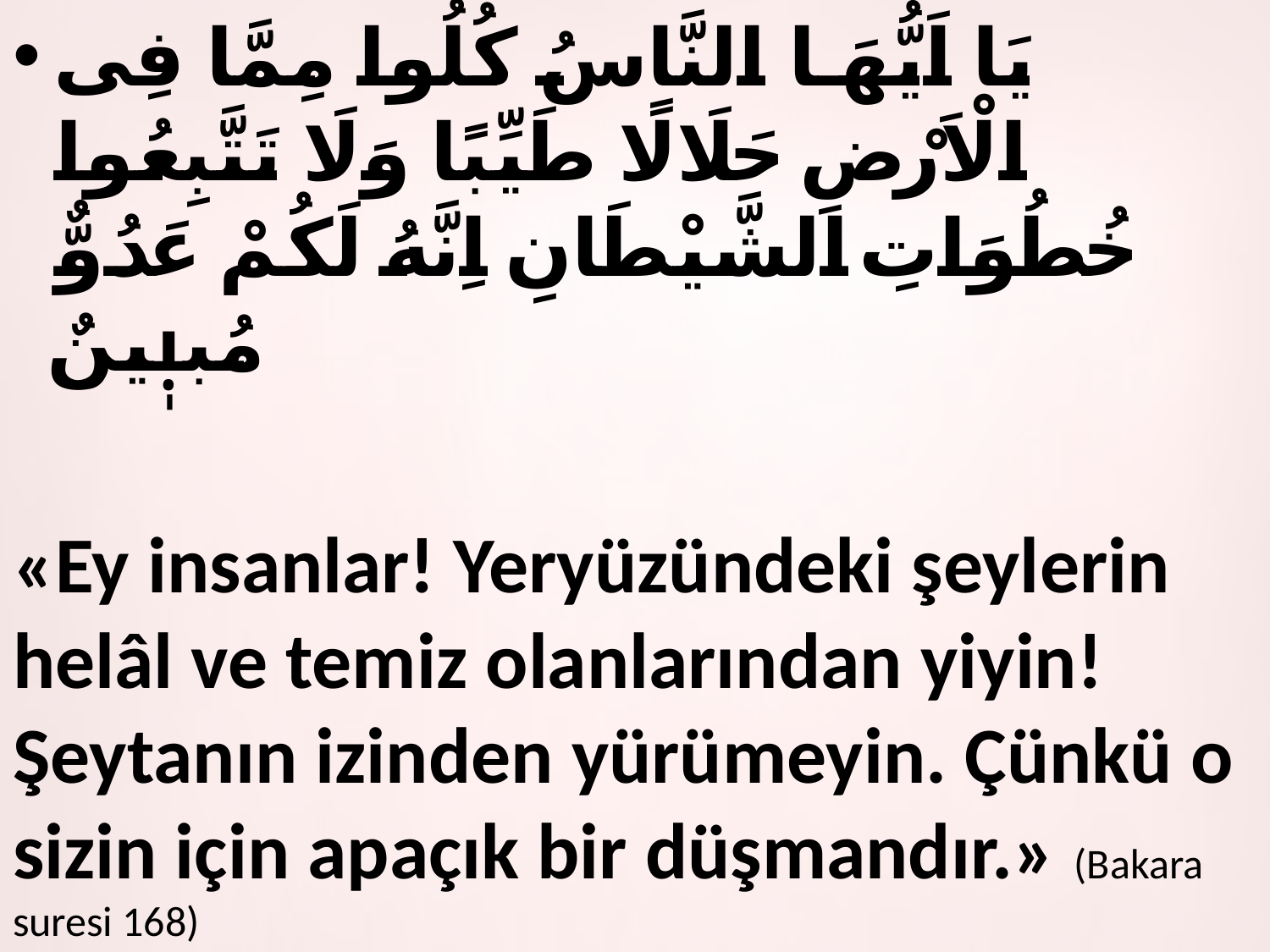

يَا اَيُّهَا النَّاسُ كُلُوا مِمَّا فِى الْاَرْضِ حَلَالًا طَيِّبًا وَلَا تَتَّبِعُوا خُطُوَاتِ الشَّيْطَانِ اِنَّهُ لَكُمْ عَدُوٌّ مُبٖينٌ

«Ey insanlar! Yeryüzündeki şeylerin helâl ve temiz olanlarından yiyin! Şeytanın izinden yürümeyin. Çünkü o sizin için apaçık bir düşmandır.» (Bakara suresi 168)